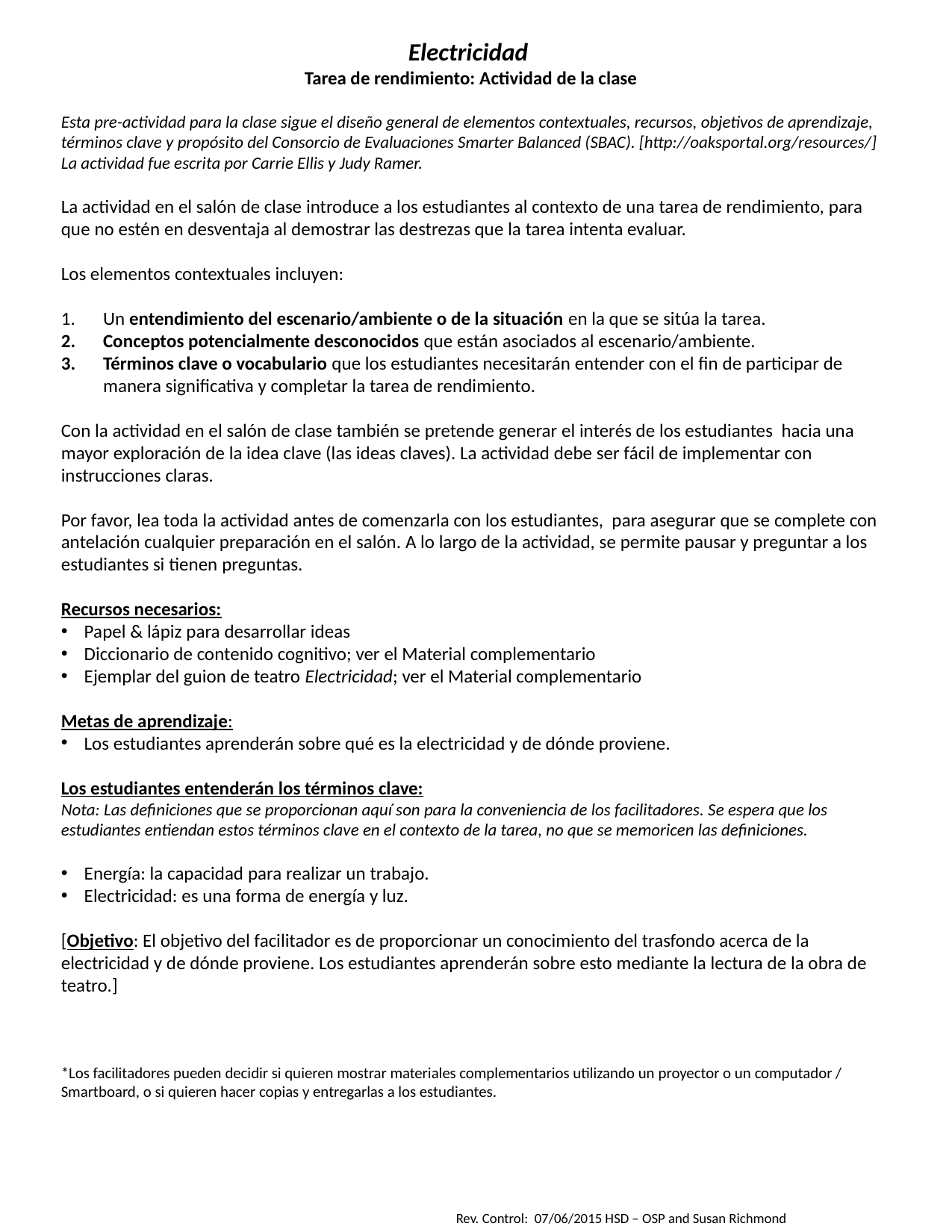

Electricidad
Tarea de rendimiento: Actividad de la clase

Esta pre-actividad para la clase sigue el diseño general de elementos contextuales, recursos, objetivos de aprendizaje, términos clave y propósito del Consorcio de Evaluaciones Smarter Balanced (SBAC). [http://oaksportal.org/resources/]
La actividad fue escrita por Carrie Ellis y Judy Ramer.

La actividad en el salón de clase introduce a los estudiantes al contexto de una tarea de rendimiento, para que no estén en desventaja al demostrar las destrezas que la tarea intenta evaluar.

Los elementos contextuales incluyen:

Un entendimiento del escenario/ambiente o de la situación en la que se sitúa la tarea.
Conceptos potencialmente desconocidos que están asociados al escenario/ambiente.
Términos clave o vocabulario que los estudiantes necesitarán entender con el fin de participar de manera significativa y completar la tarea de rendimiento.

Con la actividad en el salón de clase también se pretende generar el interés de los estudiantes  hacia una mayor exploración de la idea clave (las ideas claves). La actividad debe ser fácil de implementar con instrucciones claras.

Por favor, lea toda la actividad antes de comenzarla con los estudiantes,  para asegurar que se complete con antelación cualquier preparación en el salón. A lo largo de la actividad, se permite pausar y preguntar a los estudiantes si tienen preguntas.

Recursos necesarios:
Papel & lápiz para desarrollar ideas
Diccionario de contenido cognitivo; ver el Material complementario
Ejemplar del guion de teatro Electricidad; ver el Material complementario

Metas de aprendizaje:
Los estudiantes aprenderán sobre qué es la electricidad y de dónde proviene.

Los estudiantes entenderán los términos clave:
Nota: Las definiciones que se proporcionan aquí son para la conveniencia de los facilitadores. Se espera que los estudiantes entiendan estos términos clave en el contexto de la tarea, no que se memoricen las definiciones.

Energía: la capacidad para realizar un trabajo.
Electricidad: es una forma de energía y luz.

[Objetivo: El objetivo del facilitador es de proporcionar un conocimiento del trasfondo acerca de la electricidad y de dónde proviene. Los estudiantes aprenderán sobre esto mediante la lectura de la obra de teatro.]

*Los facilitadores pueden decidir si quieren mostrar materiales complementarios utilizando un proyector o un computador / Smartboard, o si quieren hacer copias y entregarlas a los estudiantes.